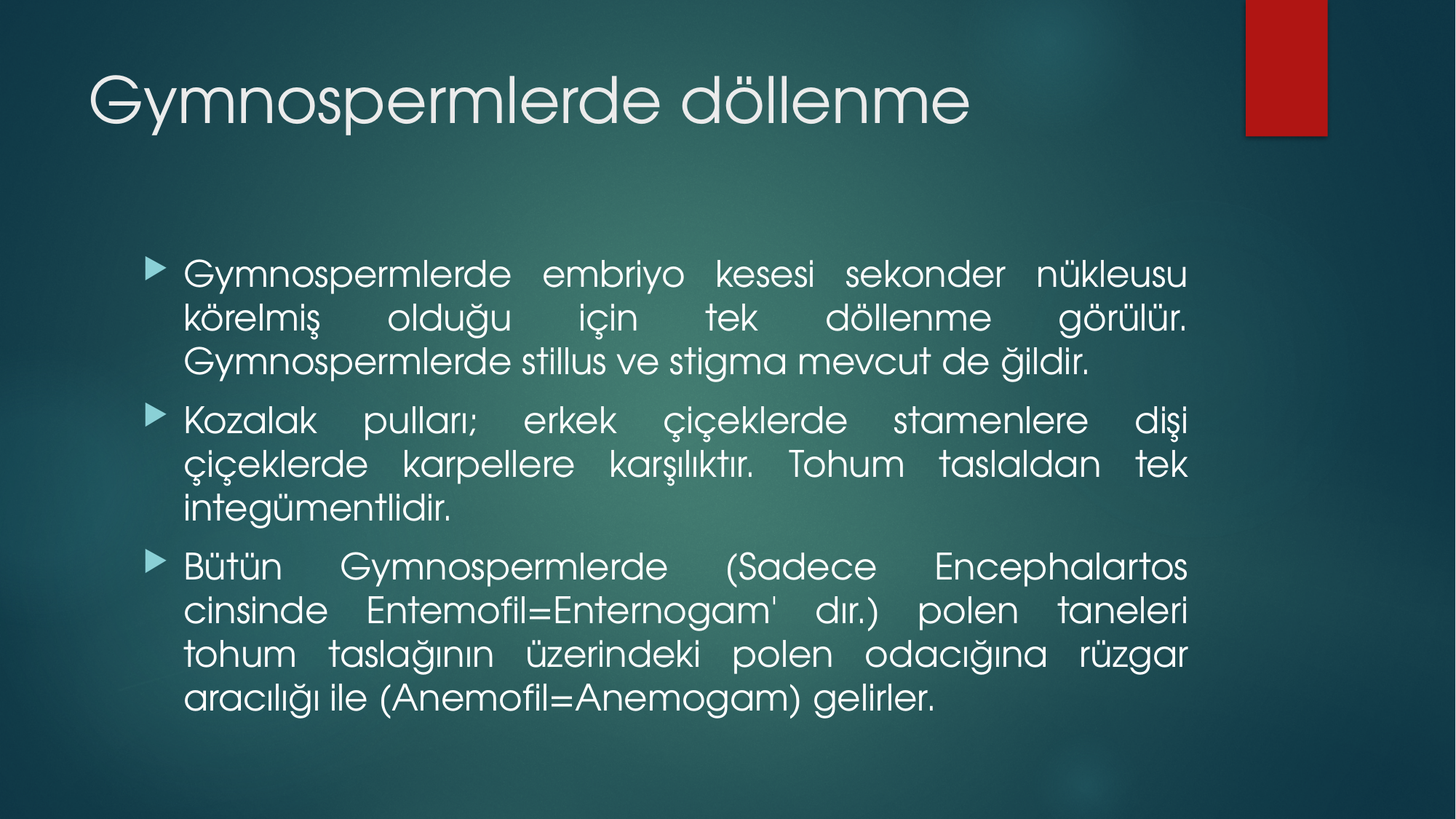

# Gymnospermlerde döllenme
Gymnospermlerde embriyo kesesi sekonder nükleusu körelmiş olduğu için tek döllenme görülür. Gymnospermlerde stillus ve stigma mevcut de ğildir.
Kozalak pulları; erkek çiçeklerde stamenlere dişi çiçeklerde karpellere karşılıktır. Tohum taslaldan tek integümentlidir.
Bütün Gymnospermlerde (Sadece Encephalartos cinsinde Entemofil=Enternogam' dır.) polen taneleri tohum taslağının üzerindeki polen odacığına rüzgar aracılığı ile (Anemofil=Anemogam) gelirler.